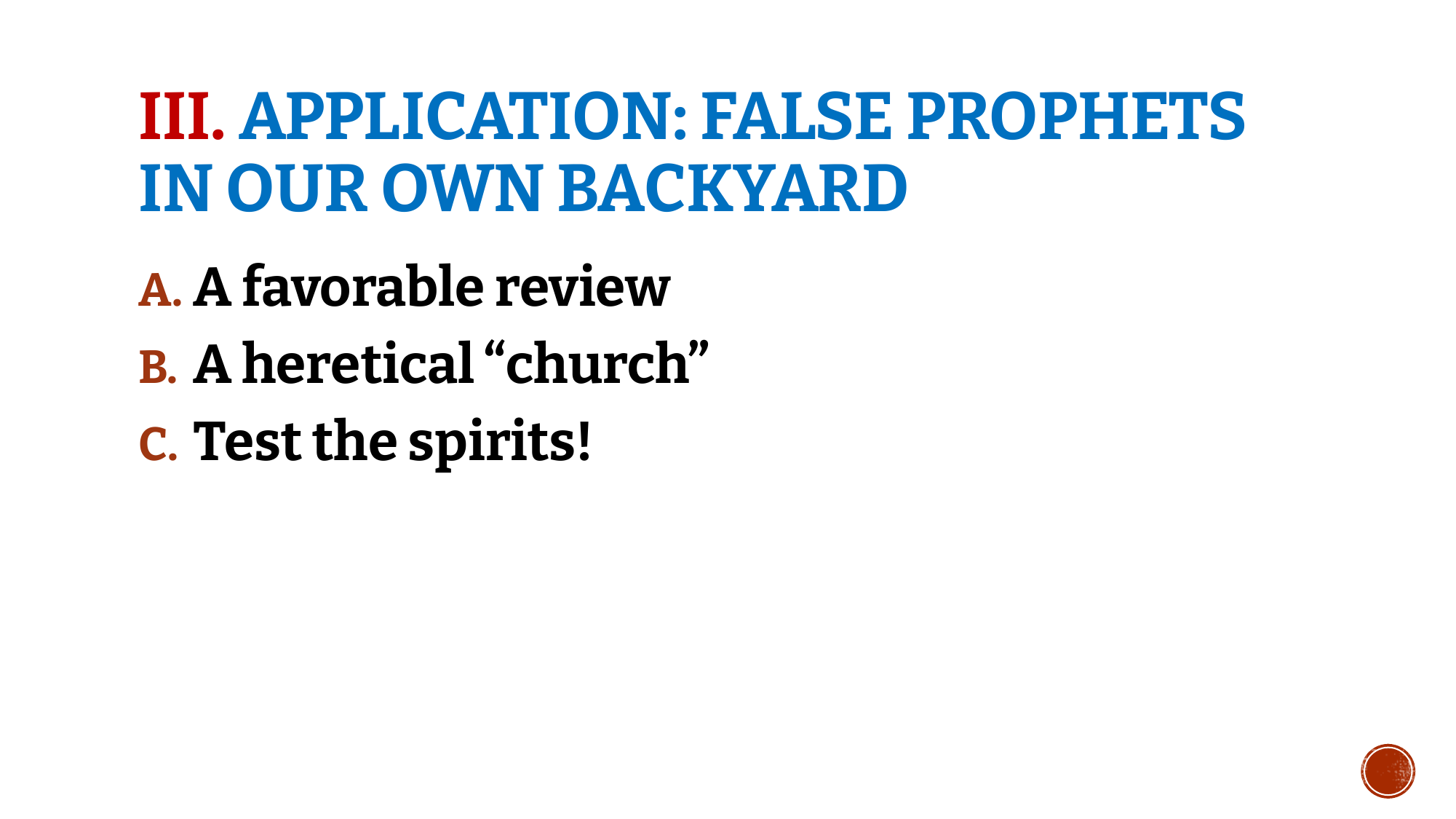

# Iii. Application: false prophets in our own backyard
A favorable review
A heretical “church”
Test the spirits!